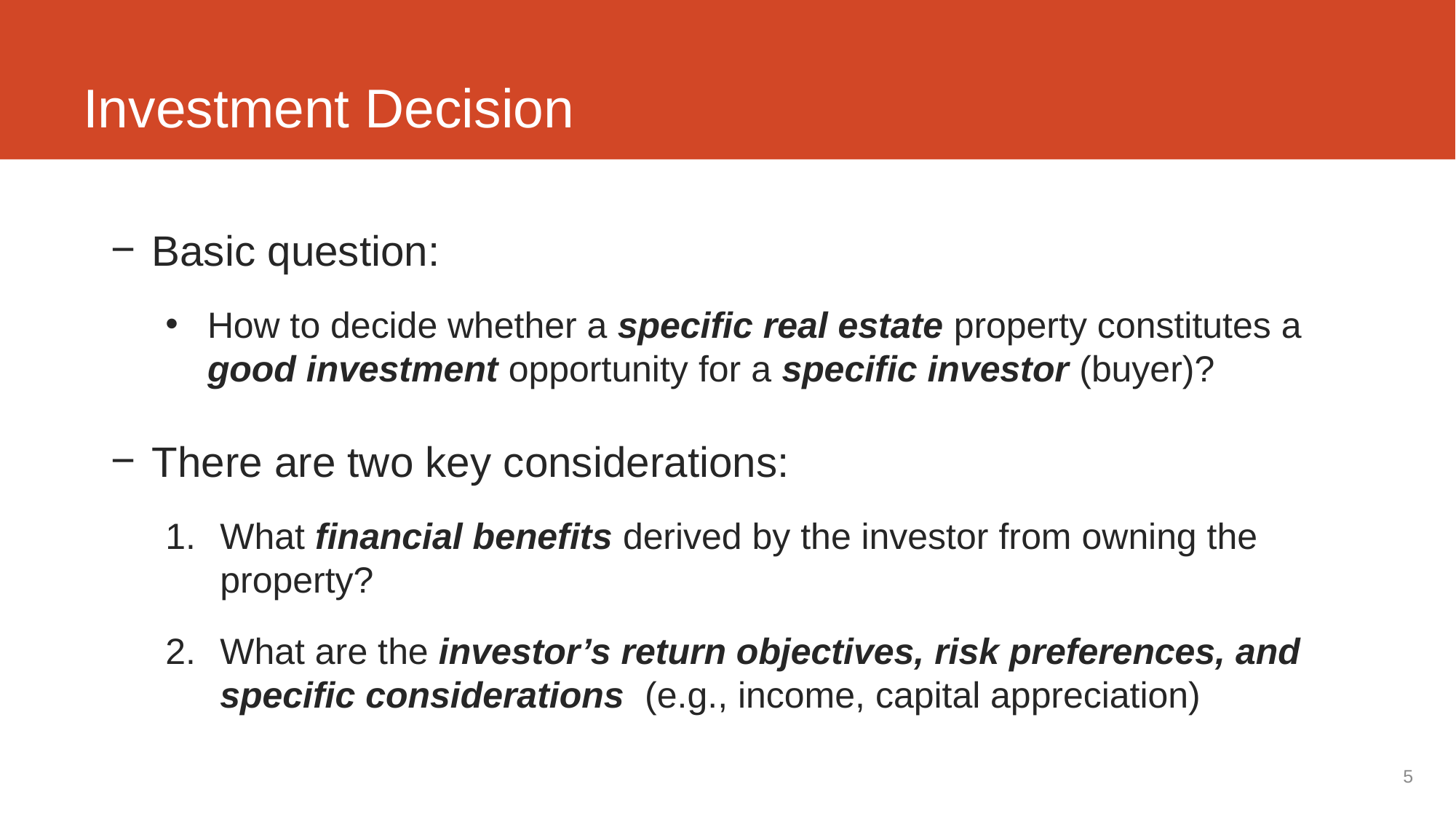

# Investment Decision
Basic question:
How to decide whether a specific real estate property constitutes a good investment opportunity for a specific investor (buyer)?
There are two key considerations:
What financial benefits derived by the investor from owning the property?
What are the investor’s return objectives, risk preferences, and specific considerations  (e.g., income, capital appreciation)

5